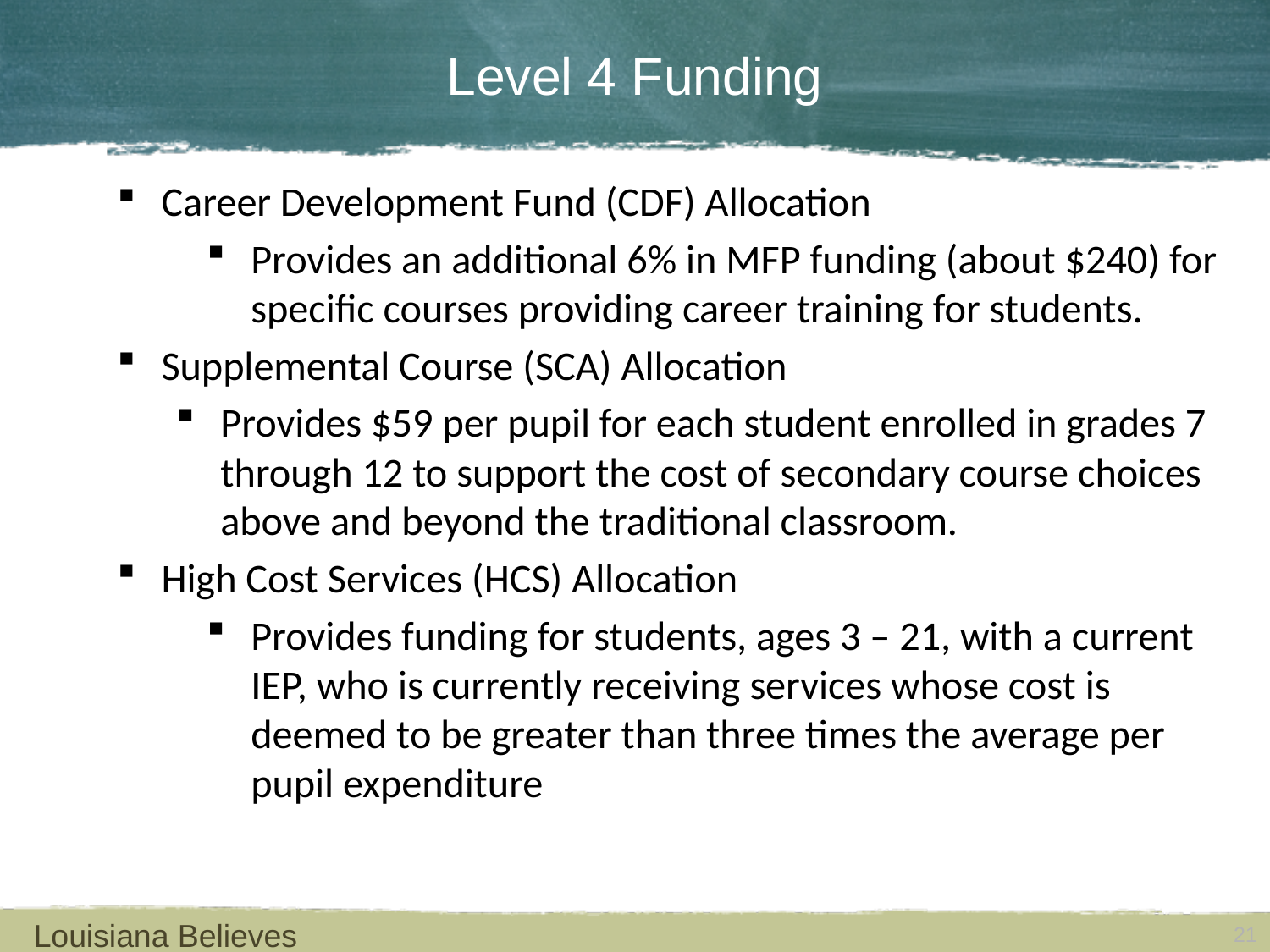

# Level 4 Funding
Career Development Fund (CDF) Allocation
Provides an additional 6% in MFP funding (about $240) for specific courses providing career training for students.
Supplemental Course (SCA) Allocation
Provides $59 per pupil for each student enrolled in grades 7 through 12 to support the cost of secondary course choices above and beyond the traditional classroom.
High Cost Services (HCS) Allocation
Provides funding for students, ages 3 – 21, with a current IEP, who is currently receiving services whose cost is deemed to be greater than three times the average per pupil expenditure

Louisiana Believes
21